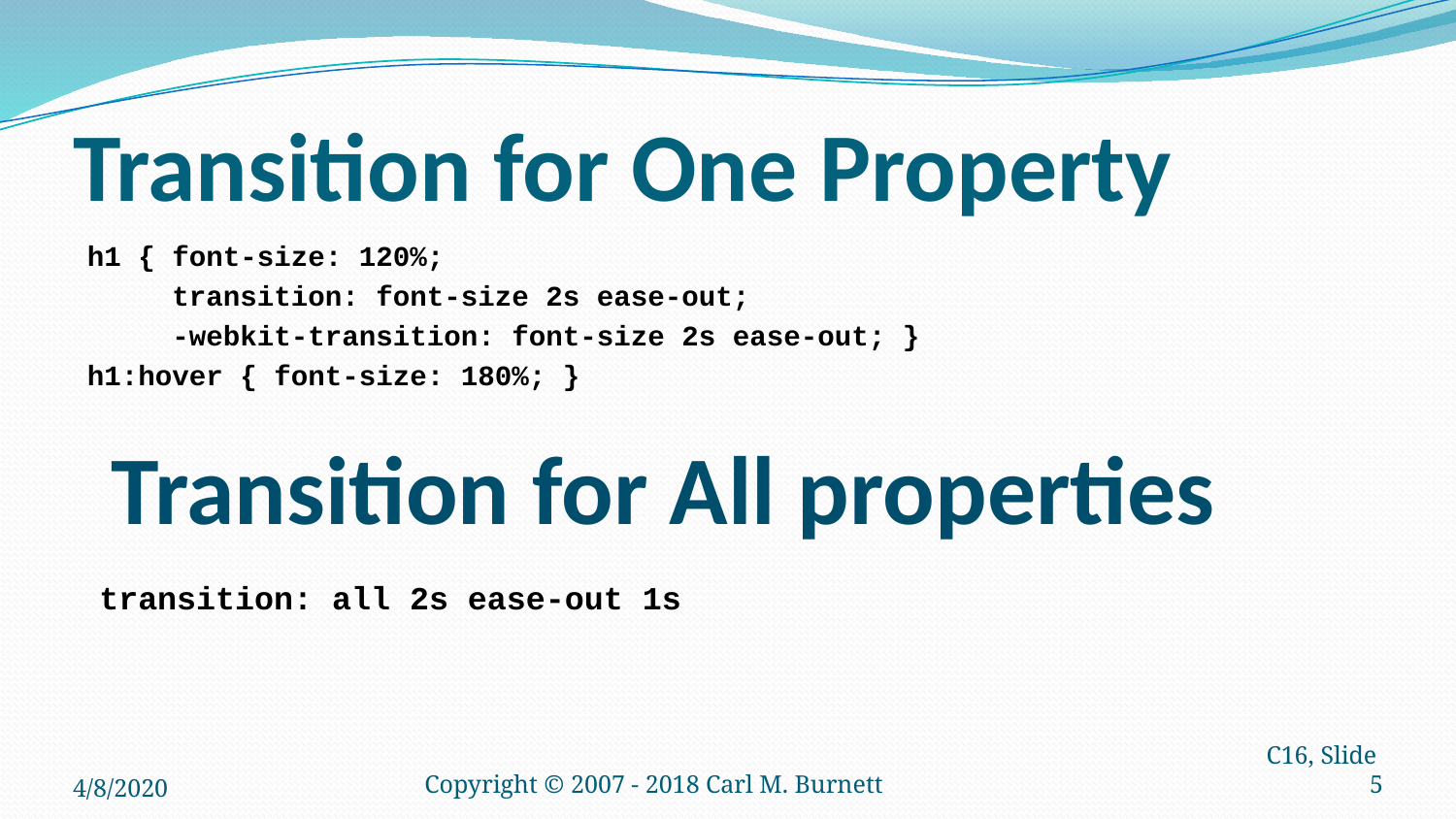

# Transition for One Property
h1 { font-size: 120%;
     transition: font-size 2s ease-out;
     -webkit-transition: font-size 2s ease-out; }
h1:hover { font-size: 180%; }

Transition for All properties
transition: all 2s ease-out 1s
4/8/2020
Copyright © 2007 - 2018 Carl M. Burnett

C16, Slide 5